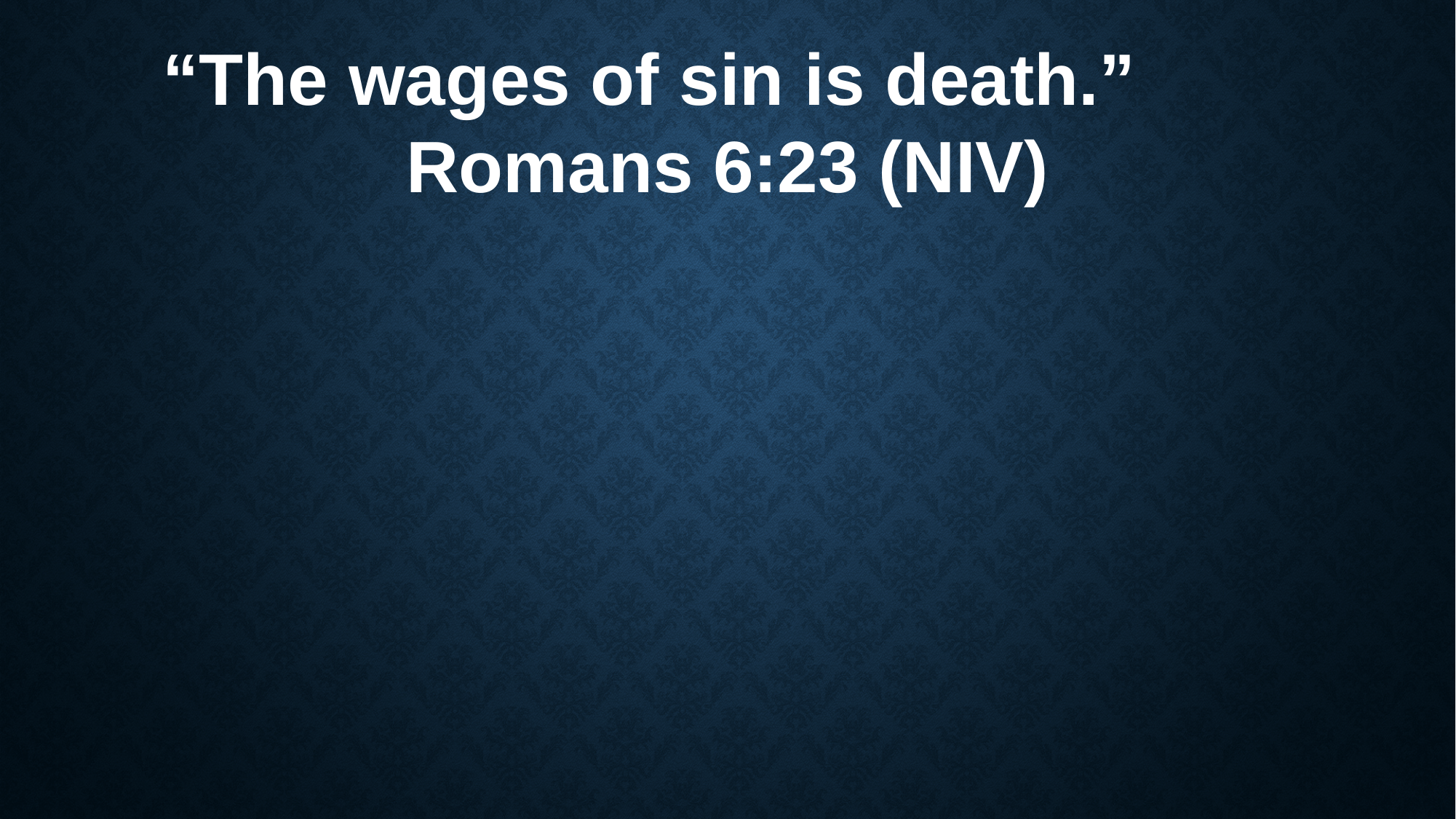

“The wages of sin is death.”
Romans 6:23 (NIV)